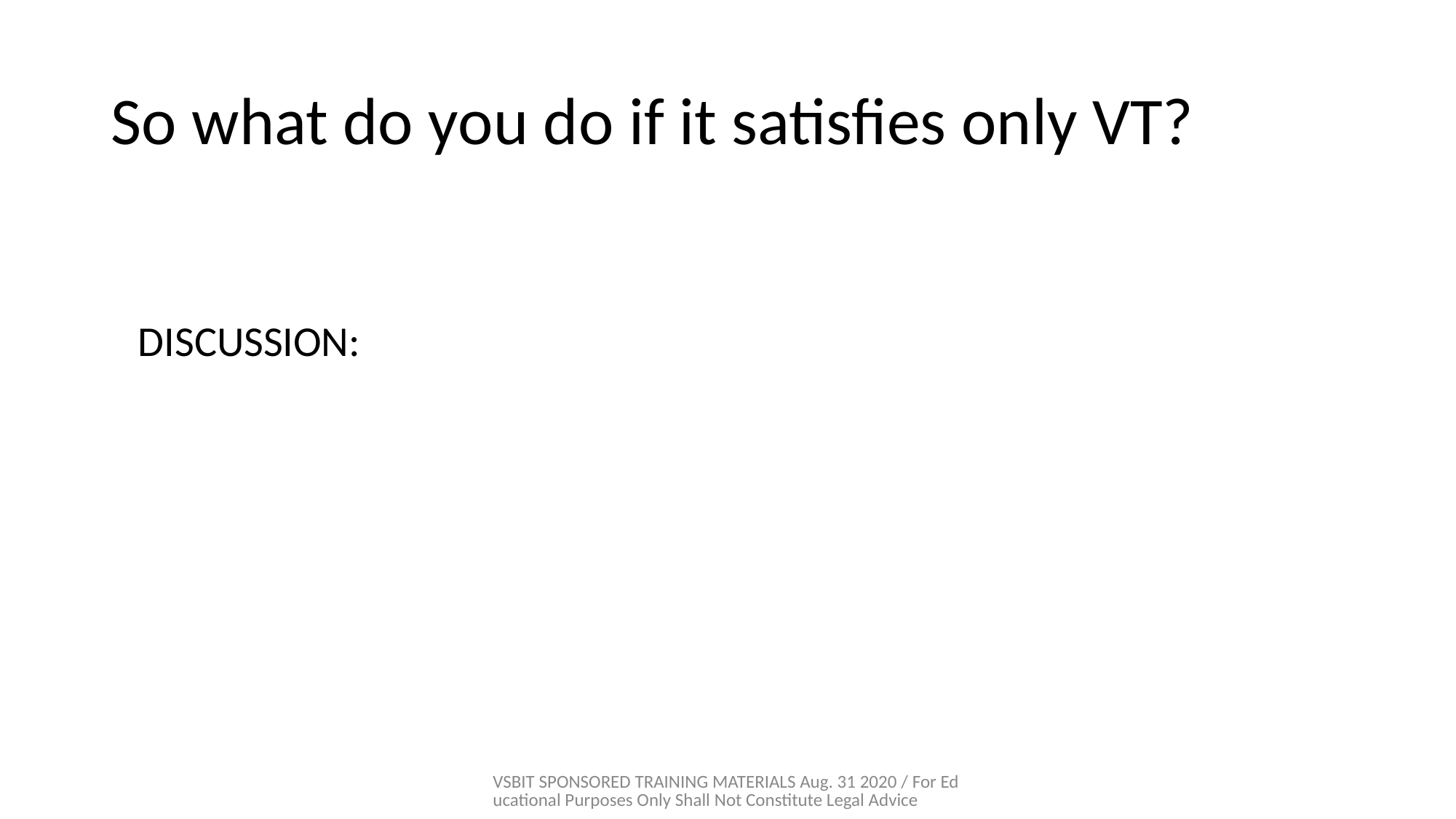

# So what do you do if it satisfies only VT?

DISCUSSION:

VSBIT SPONSORED TRAINING MATERIALS Aug. 31 2020 / For Educational Purposes Only Shall Not Constitute Legal Advice